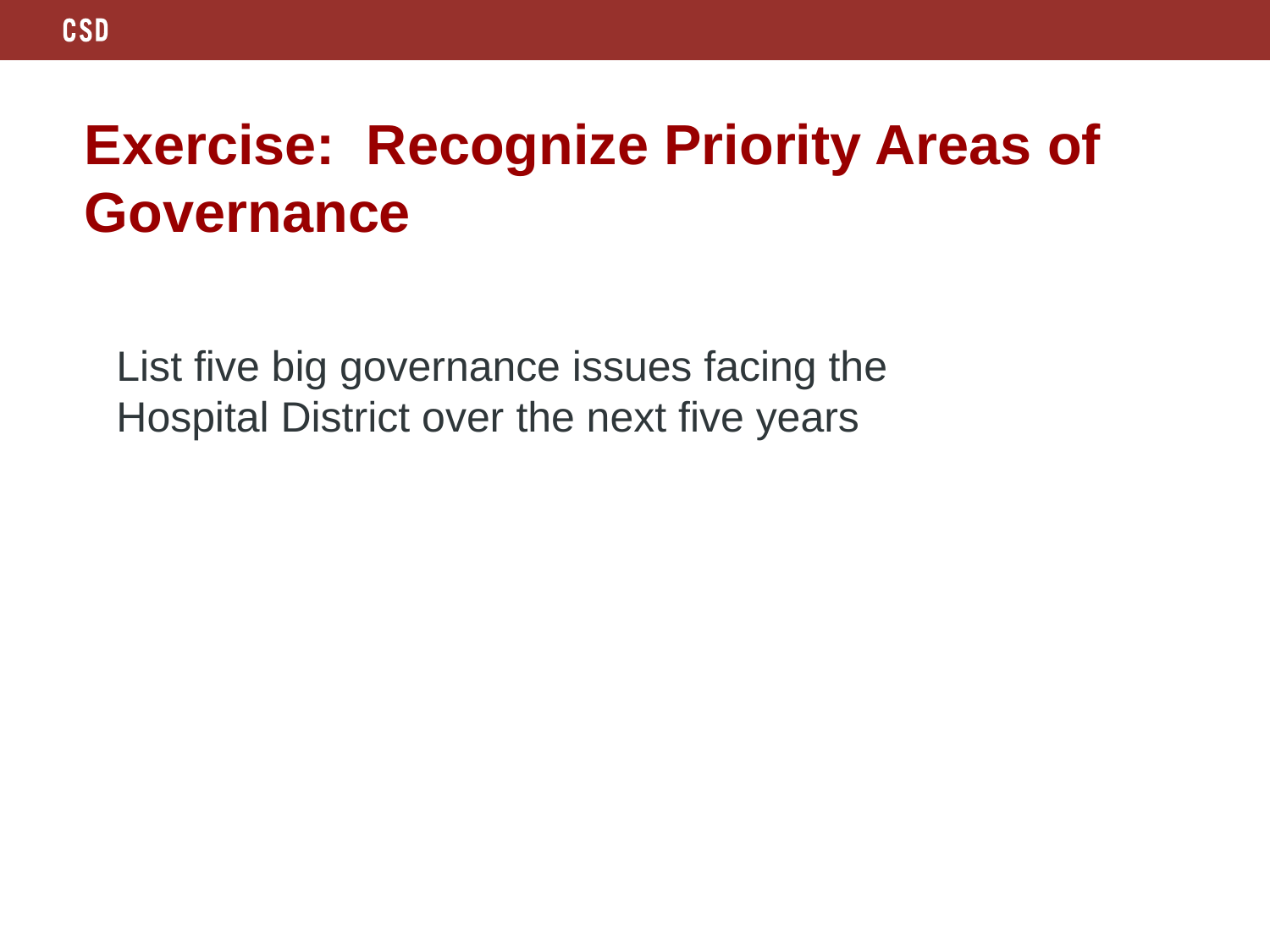

# Exercise:  Recognize Priority Areas of Governance
List five big governance issues facing the Hospital District over the next five years